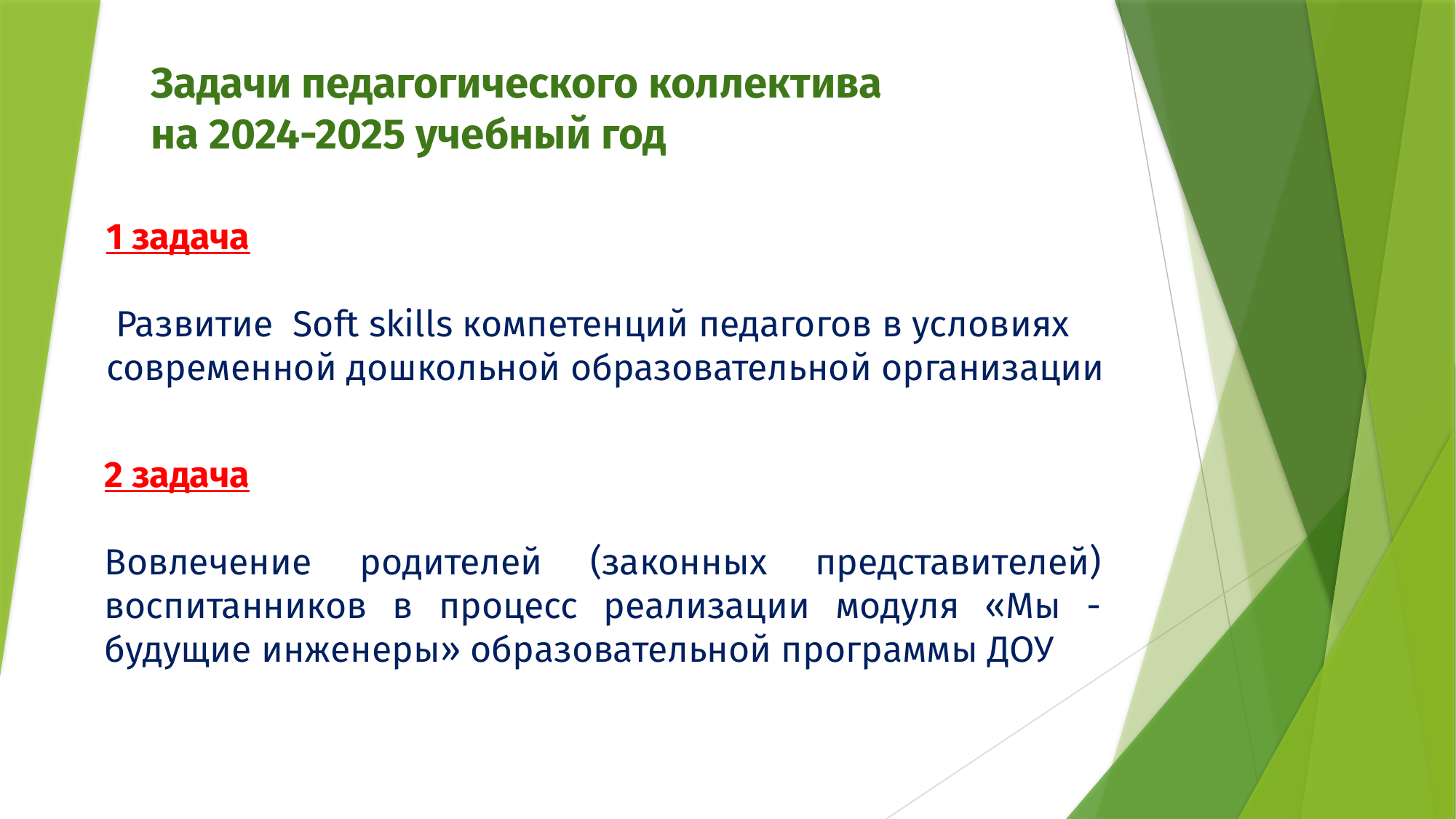

Задачи педагогического коллектива
на 2024-2025 учебный год

1 задача

 Развитие  Soft skills компетенций педагогов в условиях современной дошкольной образовательной организации
2 задача

Вовлечение родителей (законных представителей) воспитанников в процесс реализации модуля «Мы - будущие инженеры» образовательной программы ДОУ